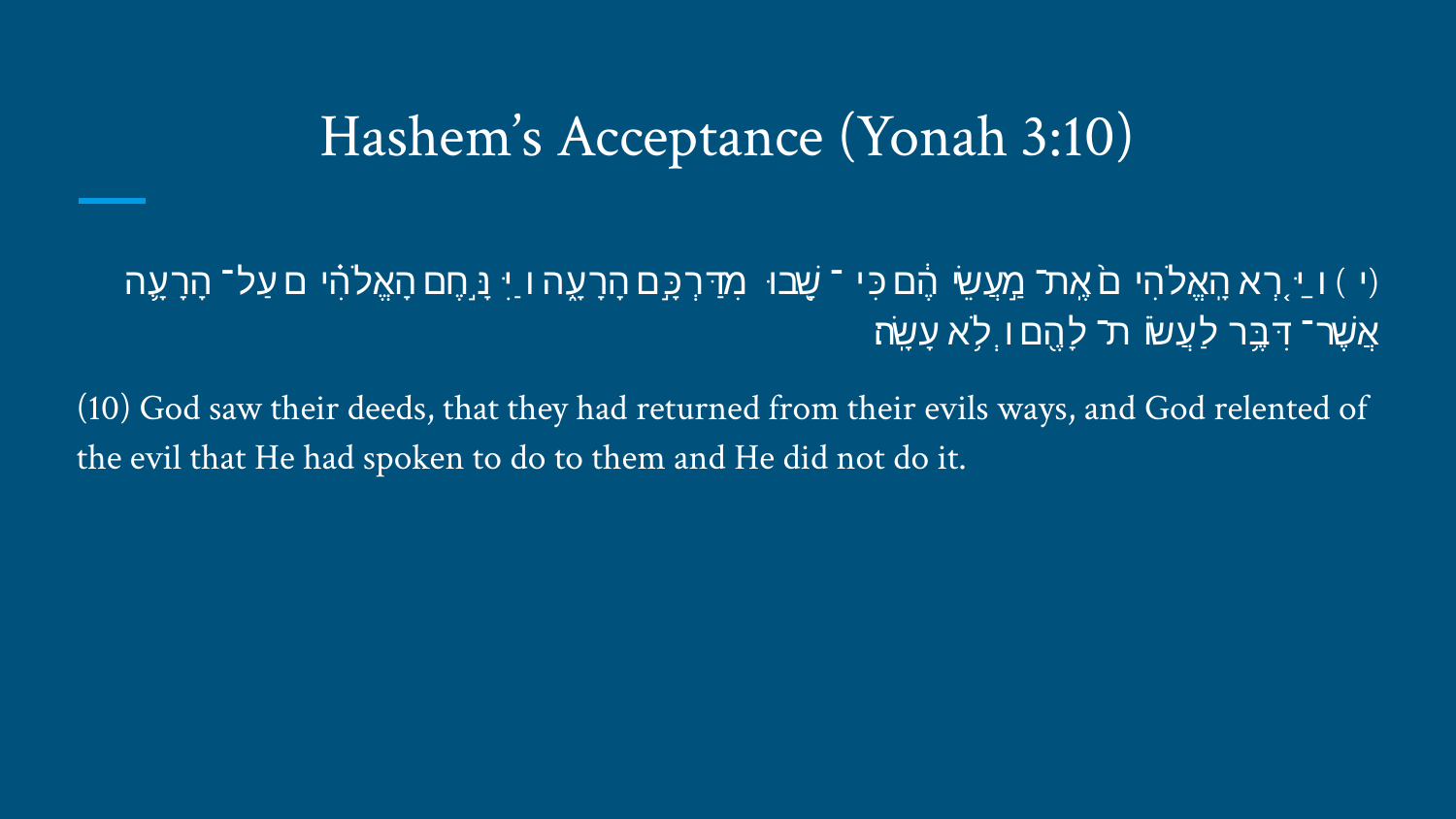

# Hashem’s Acceptance (Yonah 3:10)
(י) וַיַּ֤רְא הָֽאֱלֹהִים֙ אֶֽת־מַ֣עֲשֵׂיהֶ֔ם כִּי־שָׁ֖בוּ מִדַּרְכָּ֣ם הָרָעָ֑ה וַיִּנָּ֣חֶם הָאֱלֹהִ֗ים עַל־הָרָעָ֛ה אֲשֶׁר־דִּבֶּ֥ר לַעֲשׂוֹת־לָהֶ֖ם וְלֹ֥א עָשָֽׂה׃
(10) God saw their deeds, that they had returned from their evils ways, and God relented of the evil that He had spoken to do to them and He did not do it.